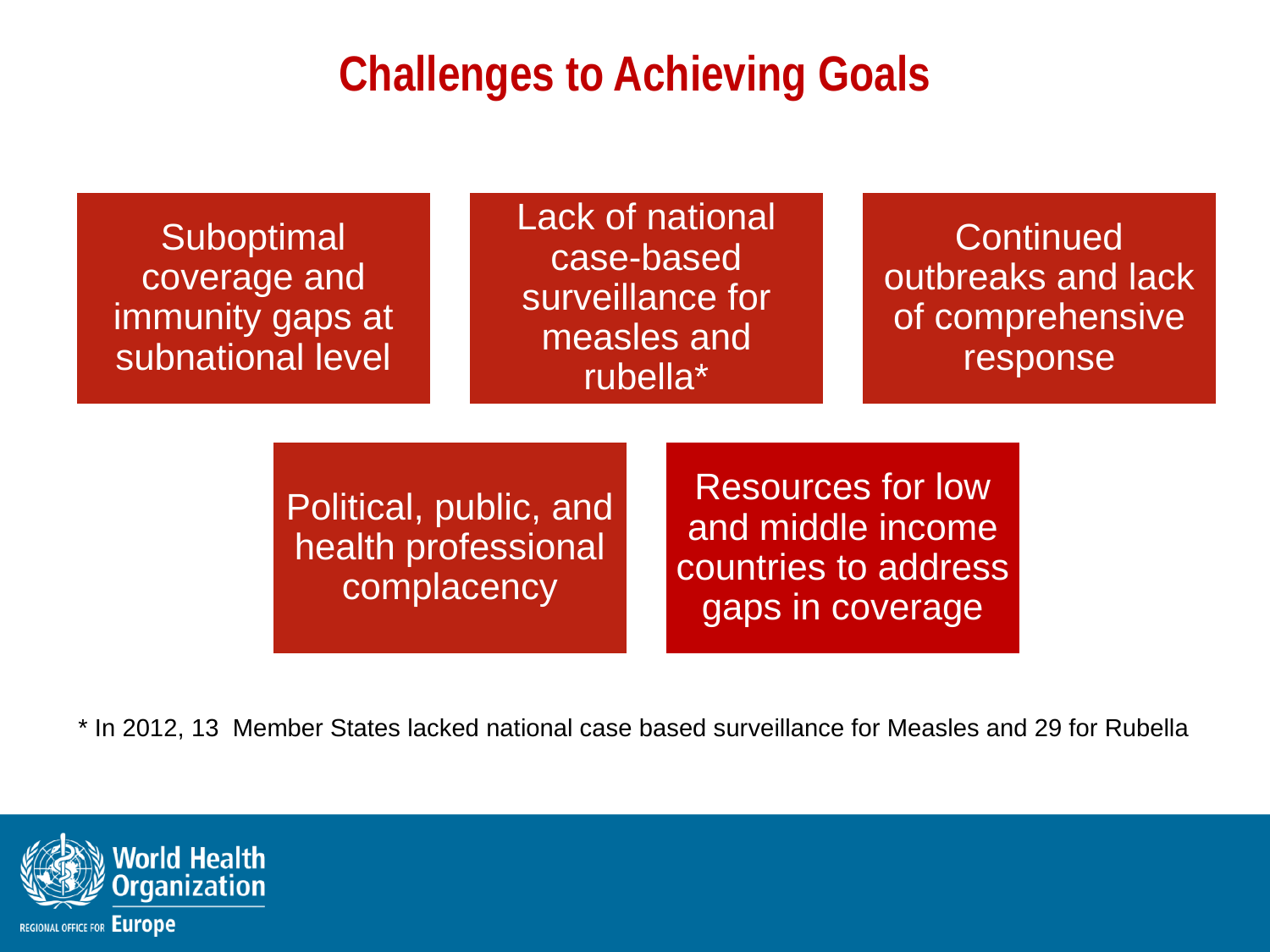

# Challenges to Achieving Goals
Suboptimal coverage and immunity gaps at subnational level
Lack of national case-based surveillance for measles and rubella*
Continued outbreaks and lack of comprehensive response
Political, public, and health professional complacency
Resources for low and middle income countries to address gaps in coverage
* In 2012, 13  Member States lacked national case based surveillance for Measles and 29 for Rubella